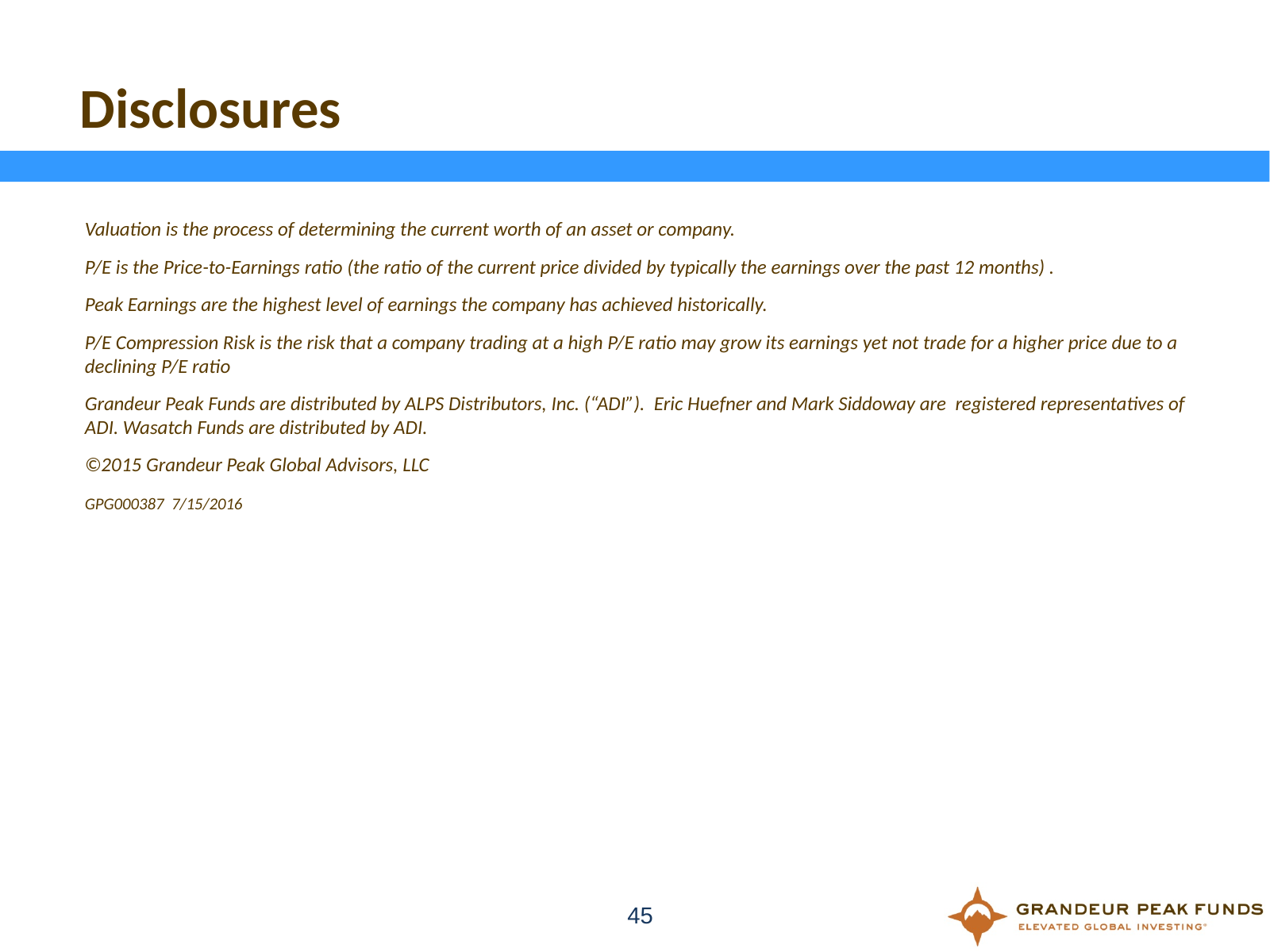

# Disclosures
	Valuation is the process of determining the current worth of an asset or company.
	P/E is the Price-to-Earnings ratio (the ratio of the current price divided by typically the earnings over the past 12 months) .
	Peak Earnings are the highest level of earnings the company has achieved historically.
	P/E Compression Risk is the risk that a company trading at a high P/E ratio may grow its earnings yet not trade for a higher price due to a declining P/E ratio
	Grandeur Peak Funds are distributed by ALPS Distributors, Inc. (“ADI”).  Eric Huefner and Mark Siddoway are  registered representatives of ADI. Wasatch Funds are distributed by ADI.
	©2015 Grandeur Peak Global Advisors, LLC
	GPG000387  7/15/2016

45